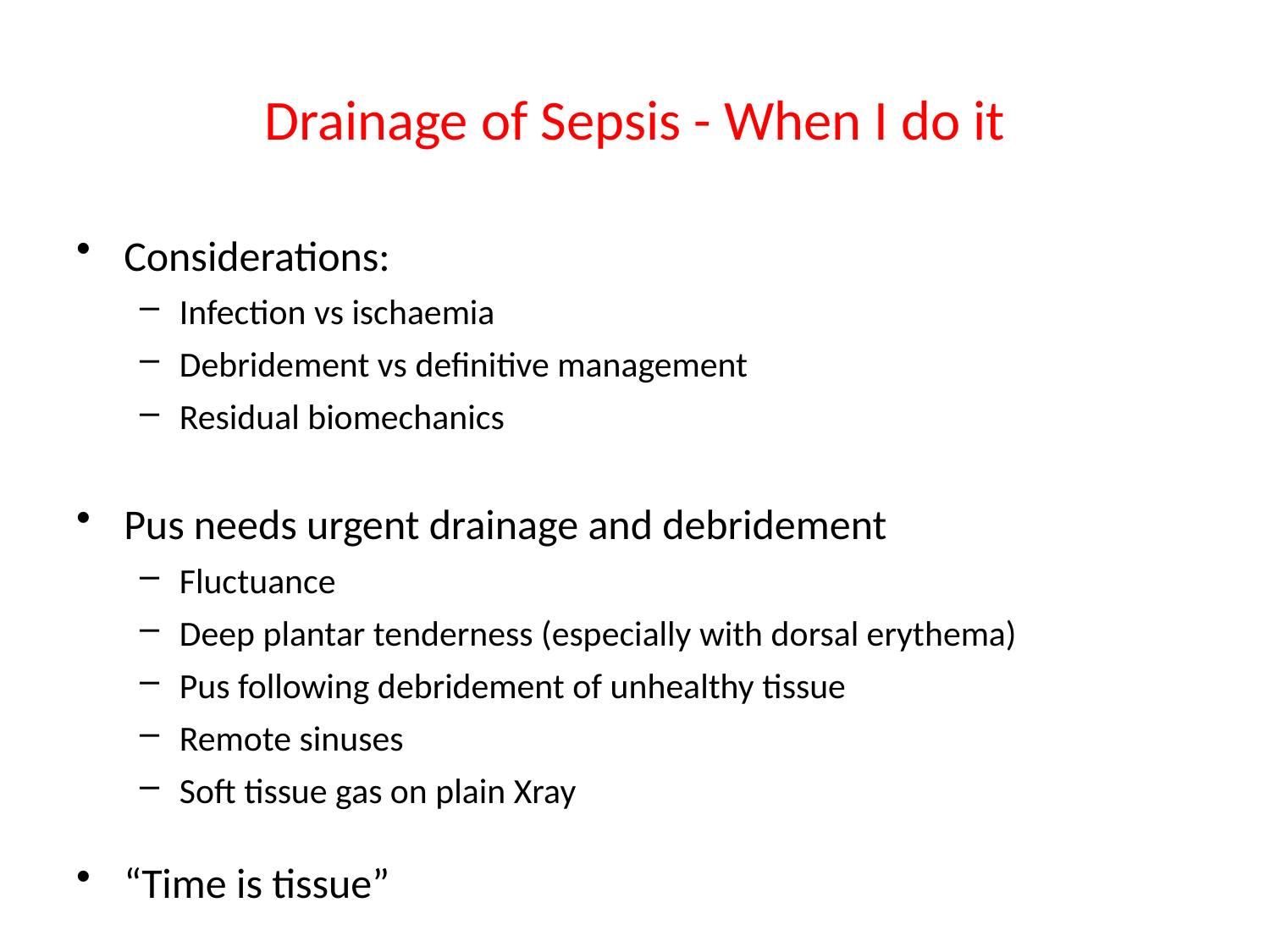

# Drainage of Sepsis - When I do it
Considerations:
Infection vs ischaemia
Debridement vs definitive management
Residual biomechanics

Pus needs urgent drainage and debridement
Fluctuance
Deep plantar tenderness (especially with dorsal erythema)
Pus following debridement of unhealthy tissue
Remote sinuses
Soft tissue gas on plain Xray

“Time is tissue”